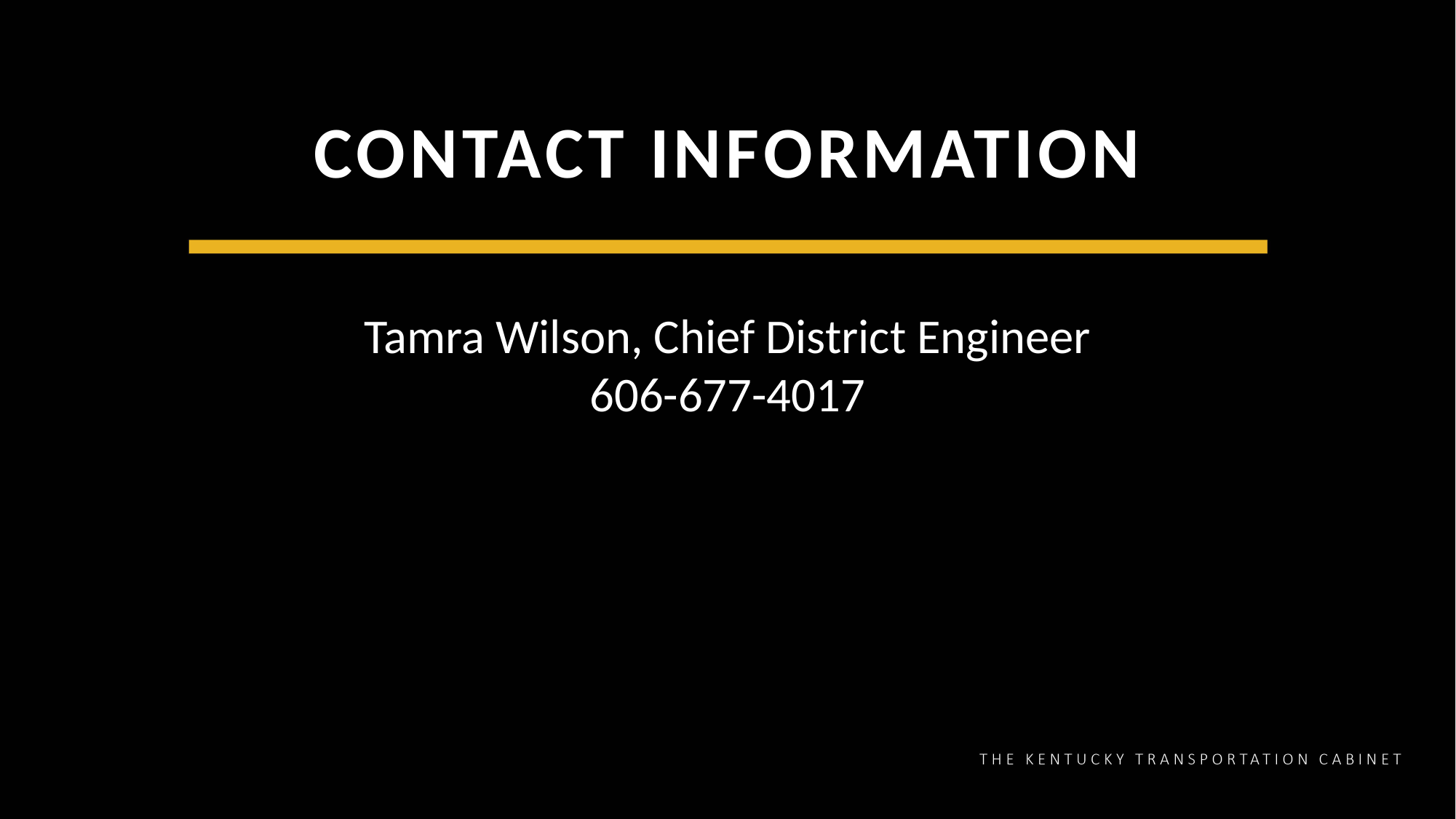

# CONTACT INFORMATION
Tamra Wilson, Chief District Engineer
606-677-4017